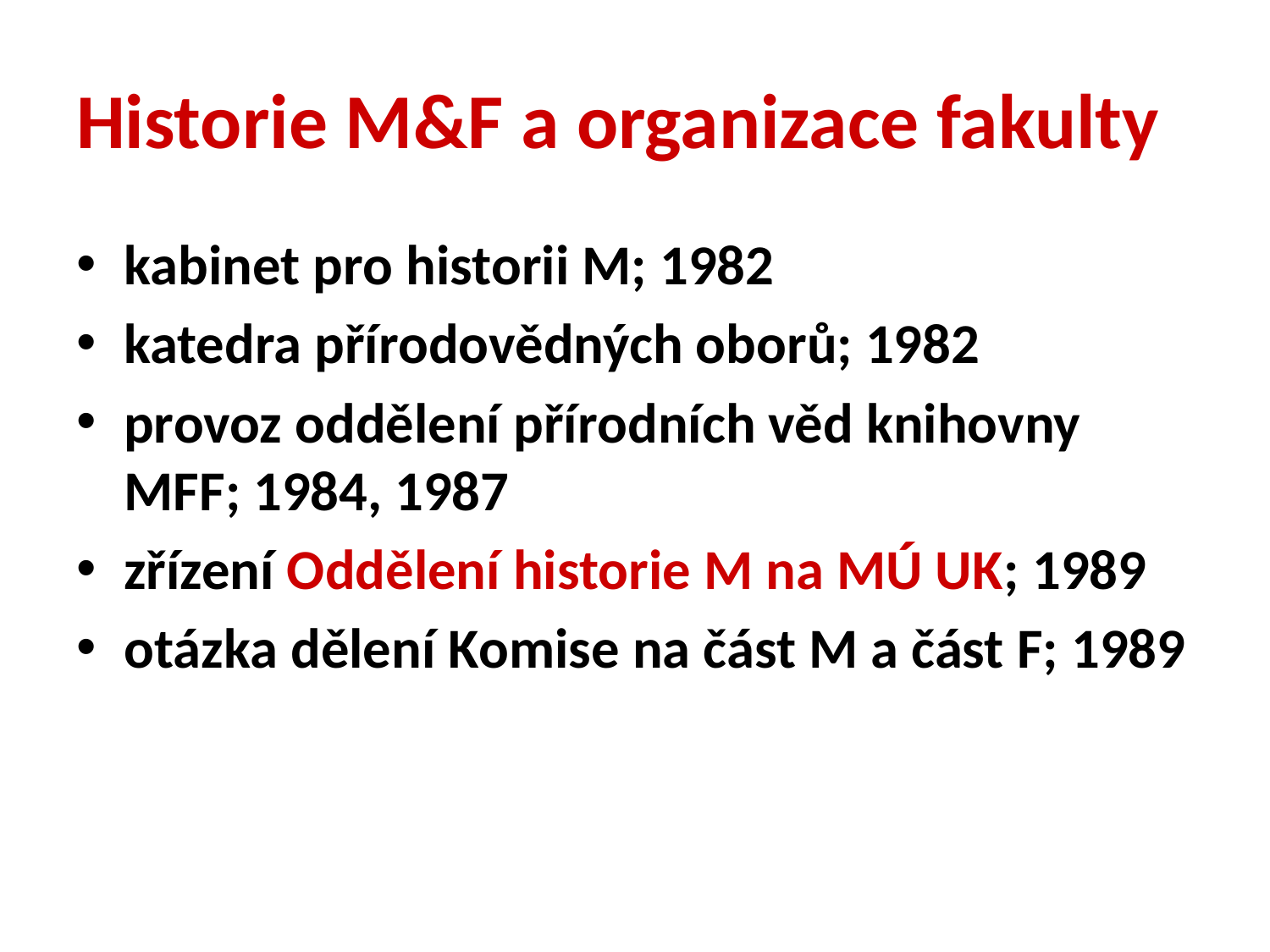

# Historie M&F a organizace fakulty
kabinet pro historii M; 1982
katedra přírodovědných oborů; 1982
provoz oddělení přírodních věd knihovny MFF; 1984, 1987
zřízení Oddělení historie M na MÚ UK; 1989
otázka dělení Komise na část M a část F; 1989